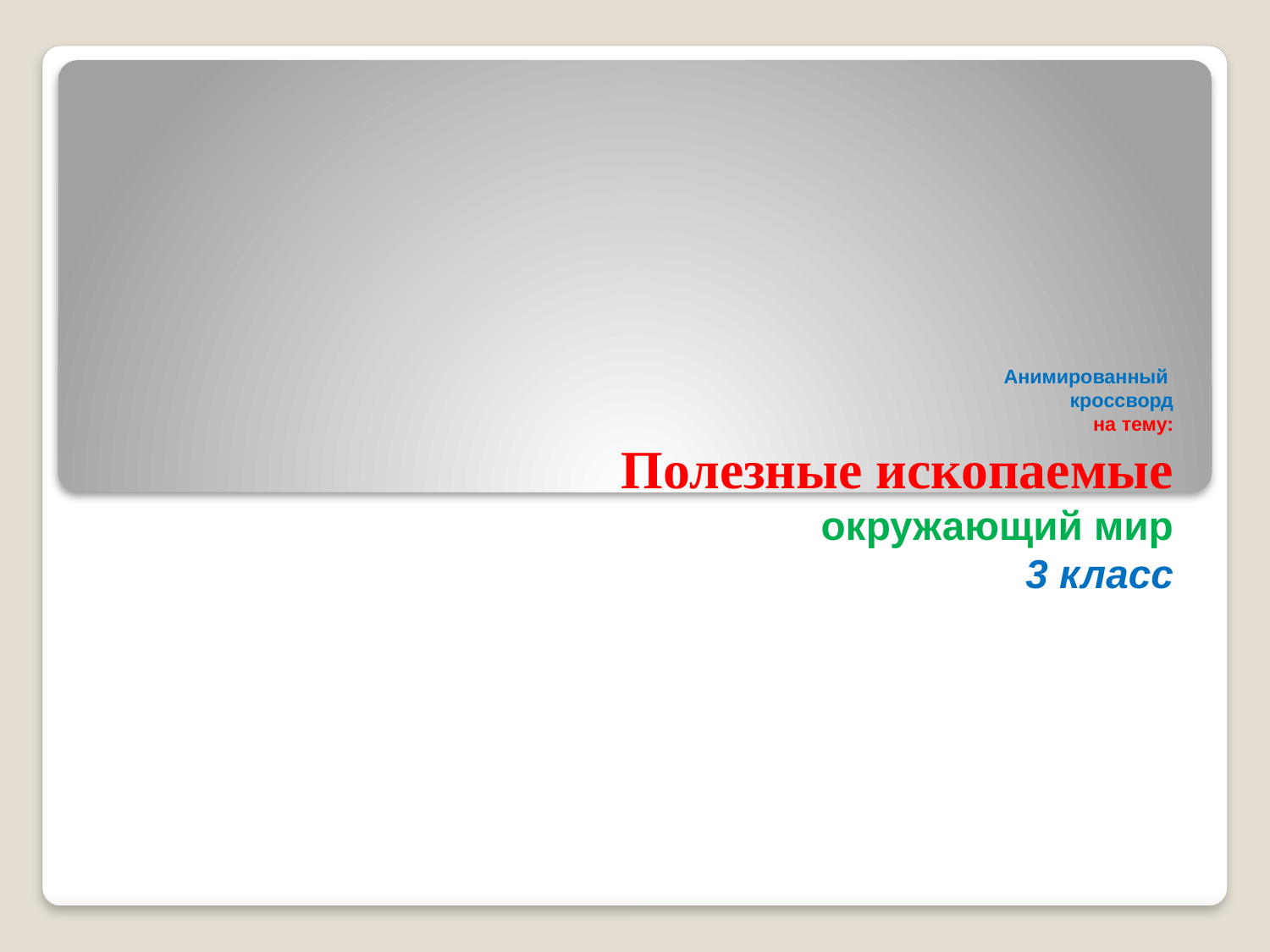

# Анимированный кроссворд на тему: Полезные ископаемые окружающий мир 3 класс